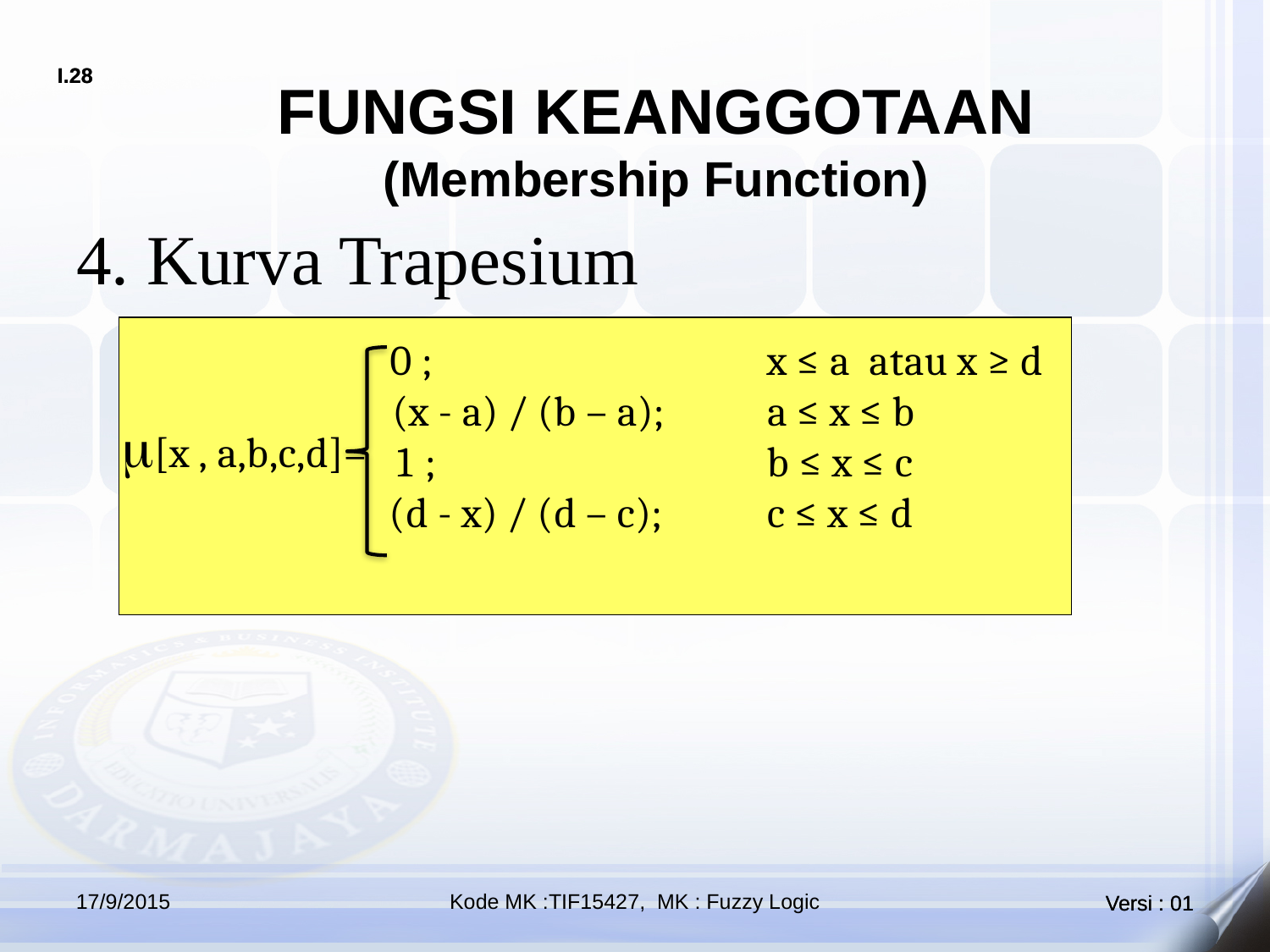

FUNGSI KEANGGOTAAN
(Membership Function)
4. Kurva Trapesium

	              0 ;                   		x ≤ a  atau x ≥ d
                            (x - a) / (b – a);  	a ≤ x ≤ b
                            1 ;                   		b ≤ x ≤ c
	              (d - x) / (d – c);  	c ≤ x ≤ d

μ[x , a,b,c,d]=
17/9/2015
Kode MK :TIF15427,  MK : Fuzzy Logic